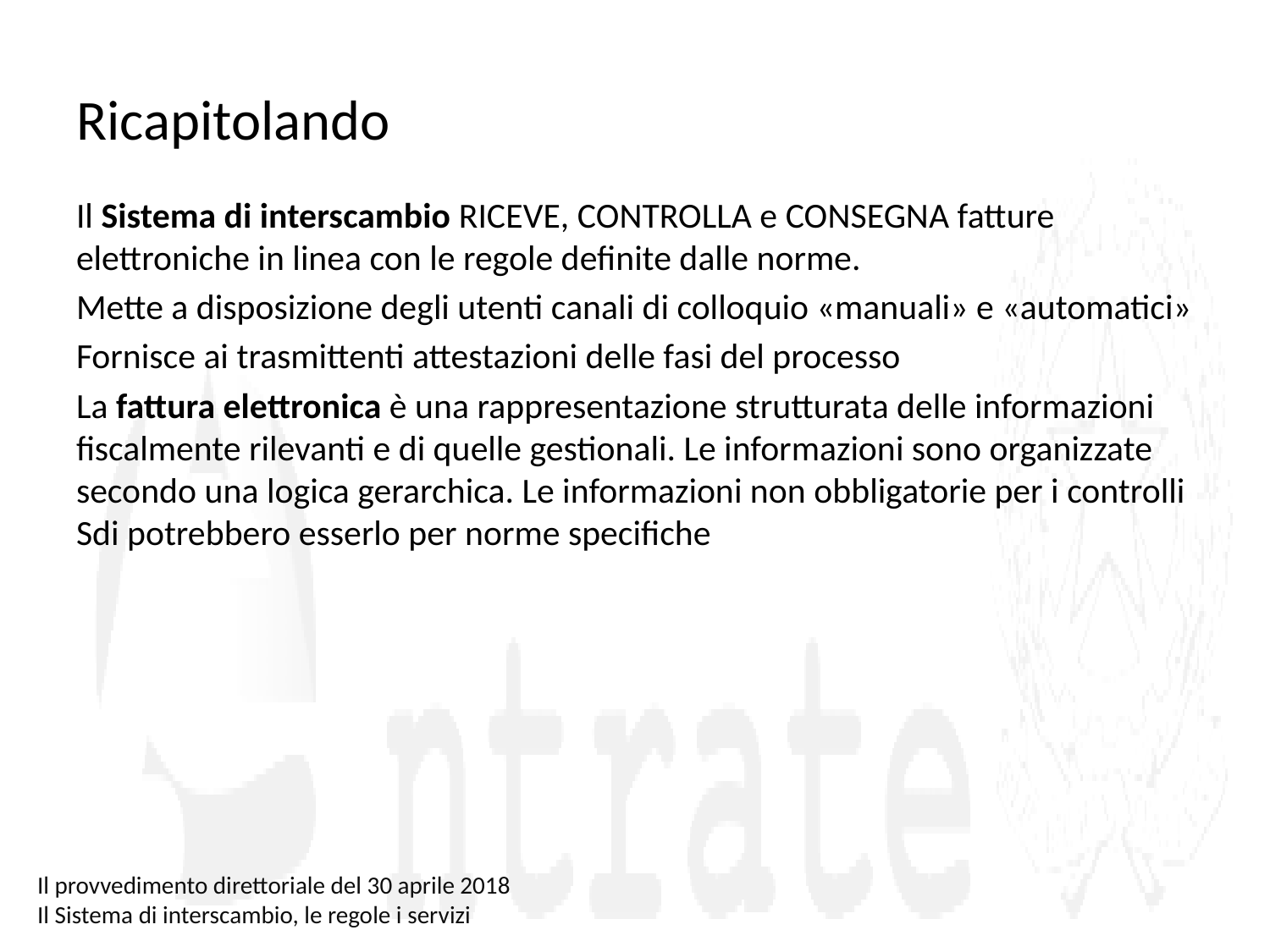

# Ricapitolando
Il Sistema di interscambio RICEVE, CONTROLLA e CONSEGNA fatture elettroniche in linea con le regole definite dalle norme.
Mette a disposizione degli utenti canali di colloquio «manuali» e «automatici»
Fornisce ai trasmittenti attestazioni delle fasi del processo
La fattura elettronica è una rappresentazione strutturata delle informazioni fiscalmente rilevanti e di quelle gestionali. Le informazioni sono organizzate secondo una logica gerarchica. Le informazioni non obbligatorie per i controlli Sdi potrebbero esserlo per norme specifiche

Il provvedimento direttoriale del 30 aprile 2018
Il Sistema di interscambio, le regole i servizi